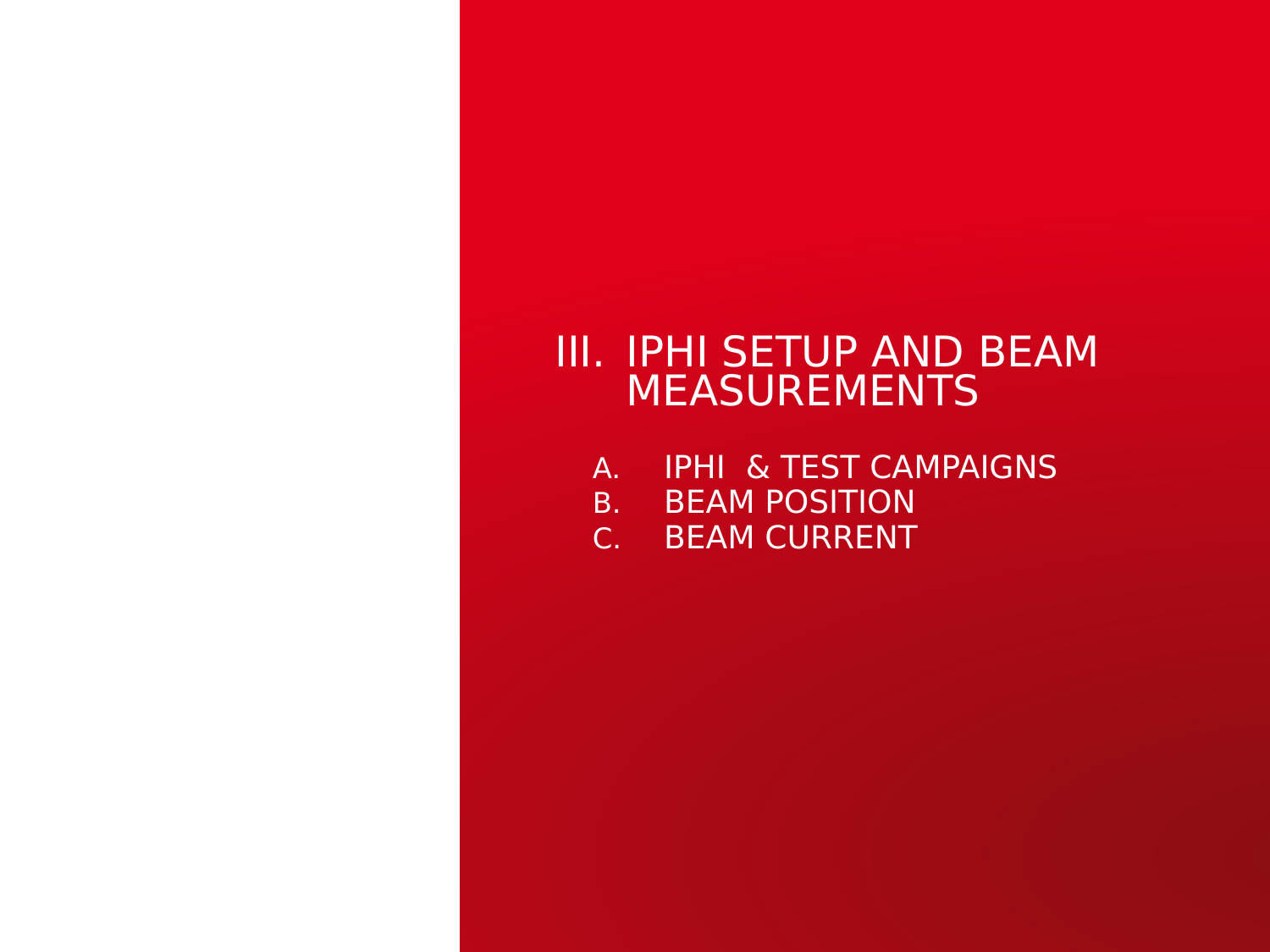

IPHI setup and beam measurements

IPHI  & test campaigns
Beam position
Beam current
IRFU/DEDIP
|  PAGE 21